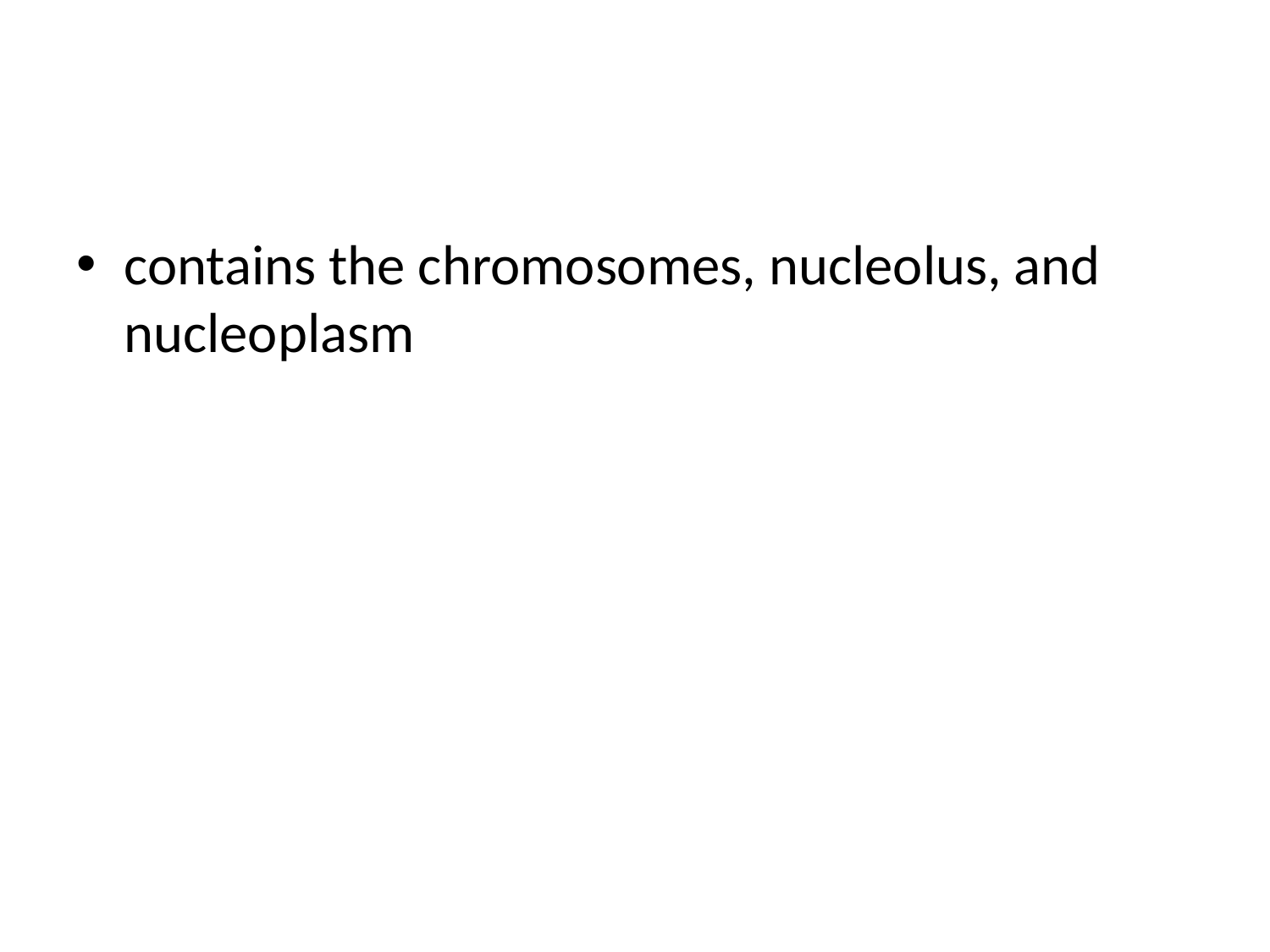

#
contains the chromosomes, nucleolus, and nucleoplasm